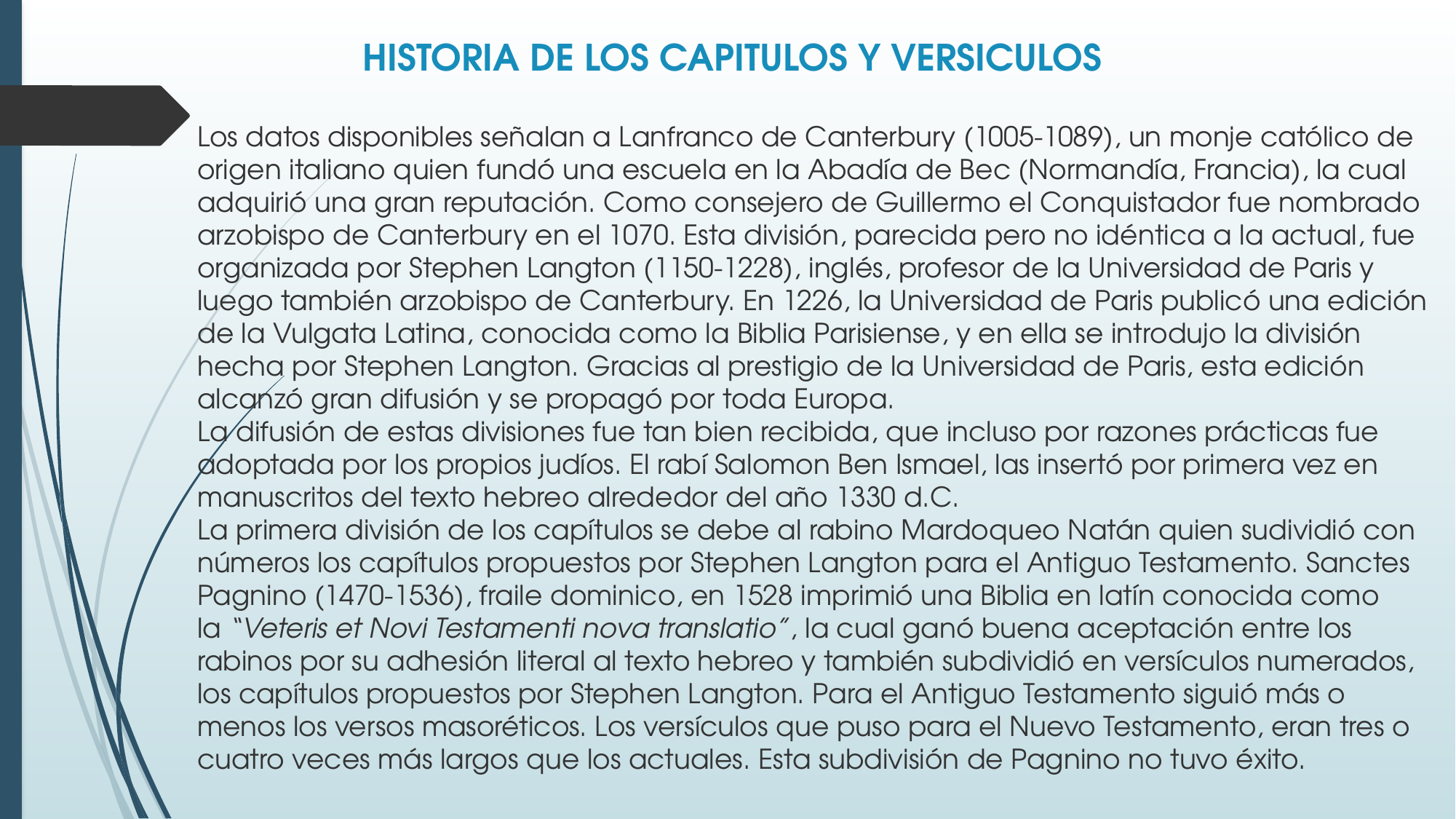

HISTORIA DE LOS CAPITULOS Y VERSICULOS
Los datos disponibles señalan a Lanfranco de Canterbury (1005-1089), un monje católico de origen italiano quien fundó una escuela en la Abadía de Bec (Normandía, Francia), la cual adquirió una gran reputación. Como consejero de Guillermo el Conquistador fue nombrado arzobispo de Canterbury en el 1070. Esta división, parecida pero no idéntica a la actual, fue organizada por Stephen Langton (1150-1228), inglés, profesor de la Universidad de Paris y luego también arzobispo de Canterbury. En 1226, la Universidad de Paris publicó una edición de la Vulgata Latina, conocida como la Biblia Parisiense, y en ella se introdujo la división hecha por Stephen Langton. Gracias al prestigio de la Universidad de Paris, esta edición alcanzó gran difusión y se propagó por toda Europa.
La difusión de estas divisiones fue tan bien recibida, que incluso por razones prácticas fue adoptada por los propios judíos. El rabí Salomon Ben Ismael, las insertó por primera vez en manuscritos del texto hebreo alrededor del año 1330 d.C.
La primera división de los capítulos se debe al rabino Mardoqueo Natán quien sudividió con números los capítulos propuestos por Stephen Langton para el Antiguo Testamento. Sanctes Pagnino (1470-1536), fraile dominico, en 1528 imprimió una Biblia en latín conocida como la “Veteris et Novi Testamenti nova translatio”, la cual ganó buena aceptación entre los rabinos por su adhesión literal al texto hebreo y también subdividió en versículos numerados, los capítulos propuestos por Stephen Langton. Para el Antiguo Testamento siguió más o menos los versos masoréticos. Los versículos que puso para el Nuevo Testamento, eran tres o cuatro veces más largos que los actuales. Esta subdivisión de Pagnino no tuvo éxito.